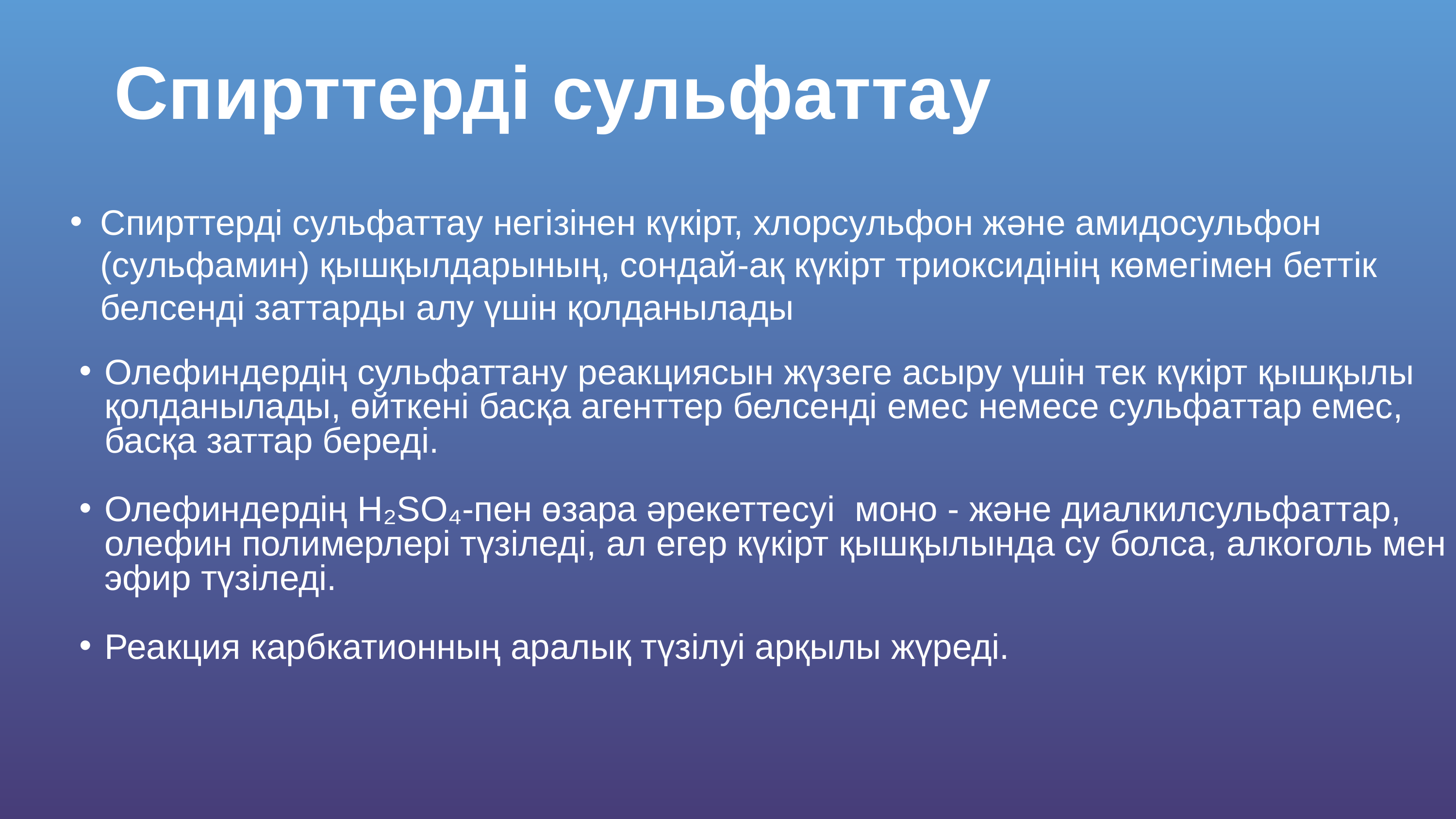

Спирттерді сульфаттау

Спирттерді сульфаттау негізінен күкірт, хлорсульфон және амидосульфон (сульфамин) қышқылдарының, сондай-ақ күкірт триоксидінің көмегімен беттік белсенді заттарды алу үшін қолданылады

Олефиндердің сульфаттану реакциясын жүзеге асыру үшін тек күкірт қышқылы қолданылады, өйткені басқа агенттер белсенді емес немесе сульфаттар емес, басқа заттар береді.

Олефиндердің H₂SO₄-пен өзара әрекеттесуі  моно - және диалкилсульфаттар, олефин полимерлері түзіледі, ал егер күкірт қышқылында су болса, алкоголь мен эфир түзіледі.

Реакция карбкатионның аралық түзілуі арқылы жүреді.